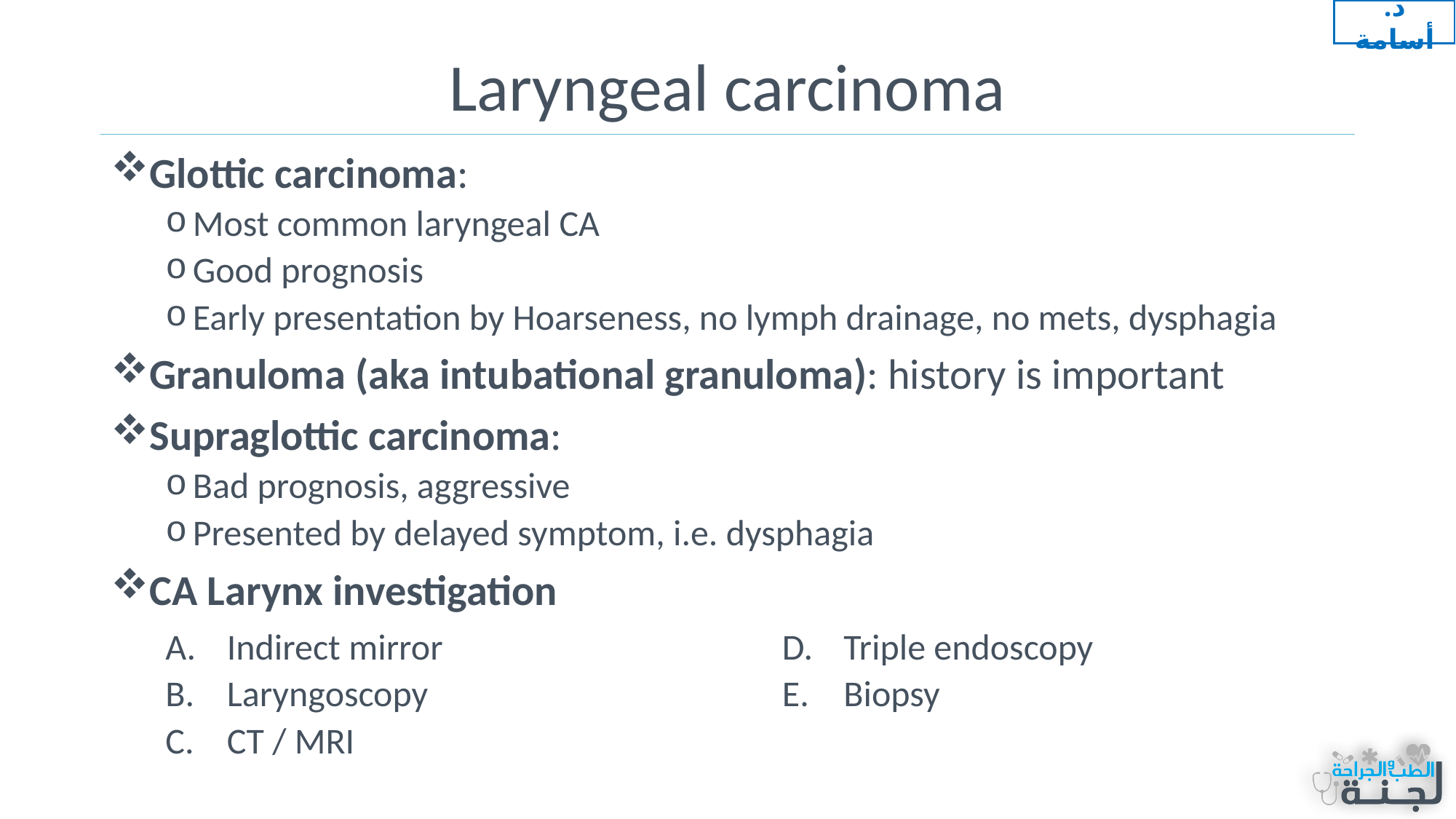

د. أسامة
# Laryngeal carcinoma
Glottic carcinoma:
Most common laryngeal CA
Good prognosis
Early presentation by Hoarseness, no lymph drainage, no mets, dysphagia
Granuloma (aka intubational granuloma): history is important
Supraglottic carcinoma:
Bad prognosis, aggressive
Presented by delayed symptom, i.e. dysphagia
CA Larynx investigation
Indirect mirror
Laryngoscopy
CT / MRI
Triple endoscopy
Biopsy